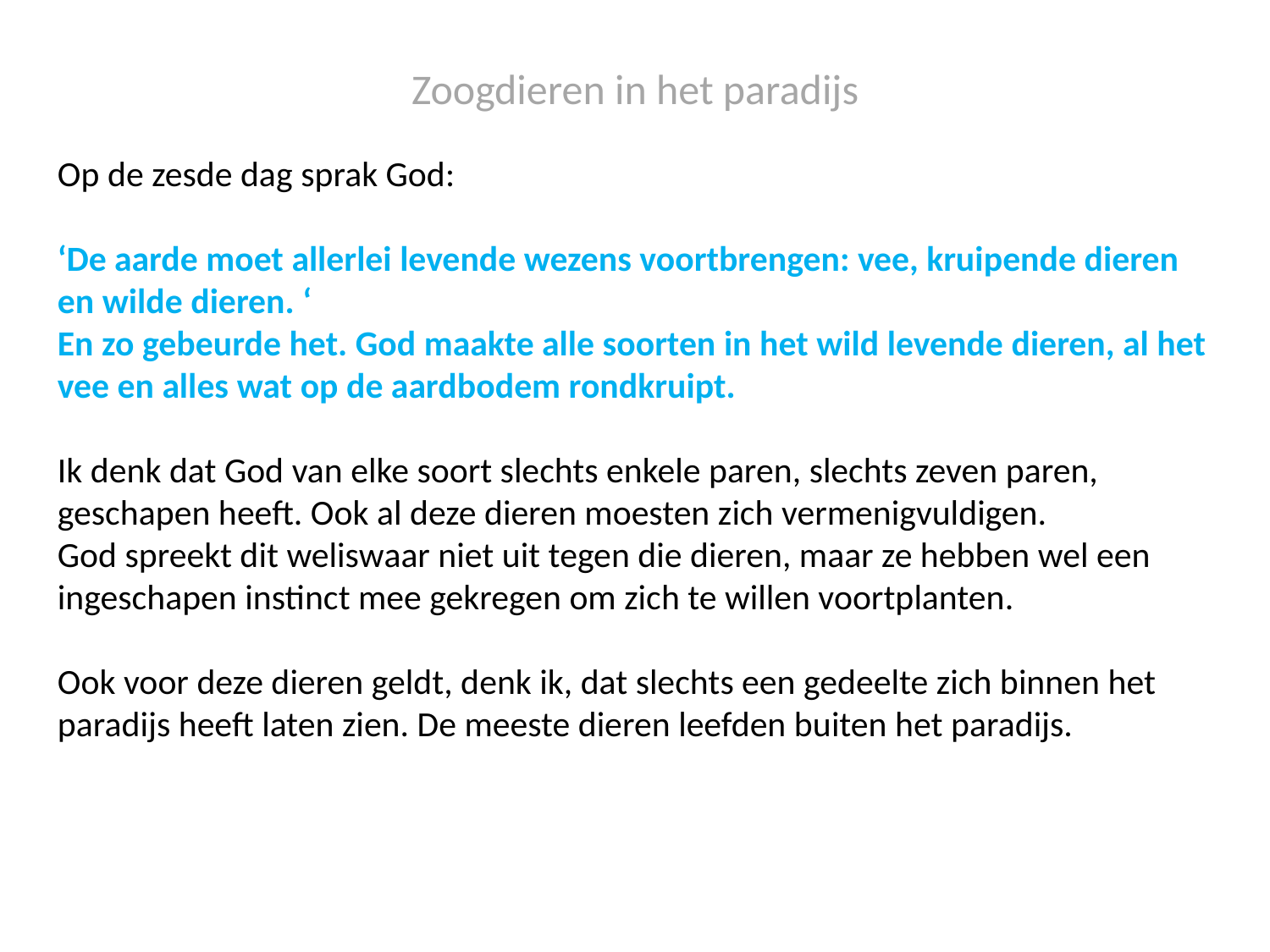

Zoogdieren in het paradijs

Op de zesde dag sprak God:

‘De aarde moet allerlei levende wezens voortbrengen: vee, kruipende dieren en wilde dieren. ‘
En zo gebeurde het. God maakte alle soorten in het wild levende dieren, al het vee en alles wat op de aardbodem rondkruipt.

Ik denk dat God van elke soort slechts enkele paren, slechts zeven paren, geschapen heeft. Ook al deze dieren moesten zich vermenigvuldigen.
God spreekt dit weliswaar niet uit tegen die dieren, maar ze hebben wel een ingeschapen instinct mee gekregen om zich te willen voortplanten.

Ook voor deze dieren geldt, denk ik, dat slechts een gedeelte zich binnen het paradijs heeft laten zien. De meeste dieren leefden buiten het paradijs.